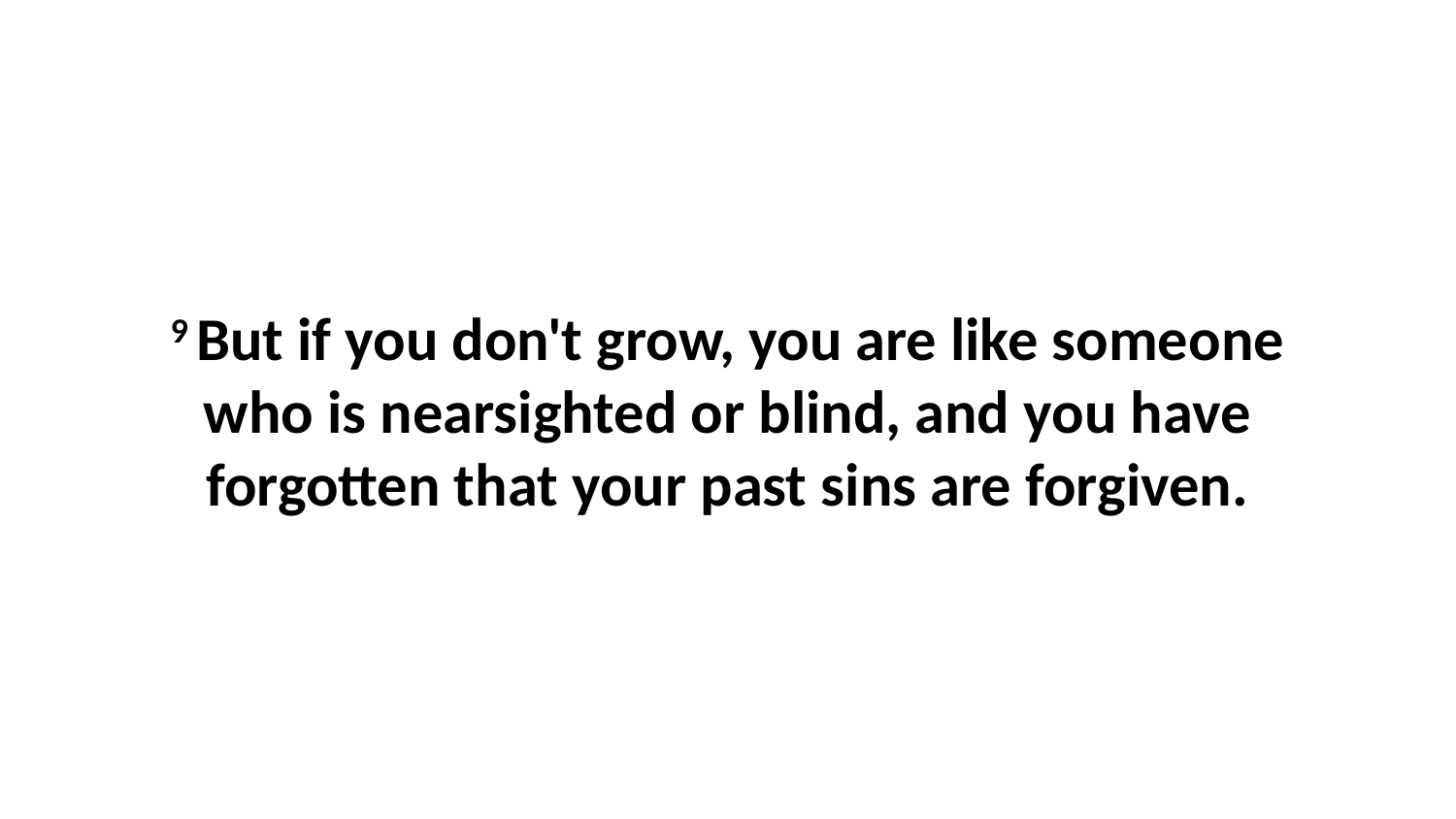

9 But if you don't grow, you are like someone who is nearsighted or blind, and you have forgotten that your past sins are forgiven.